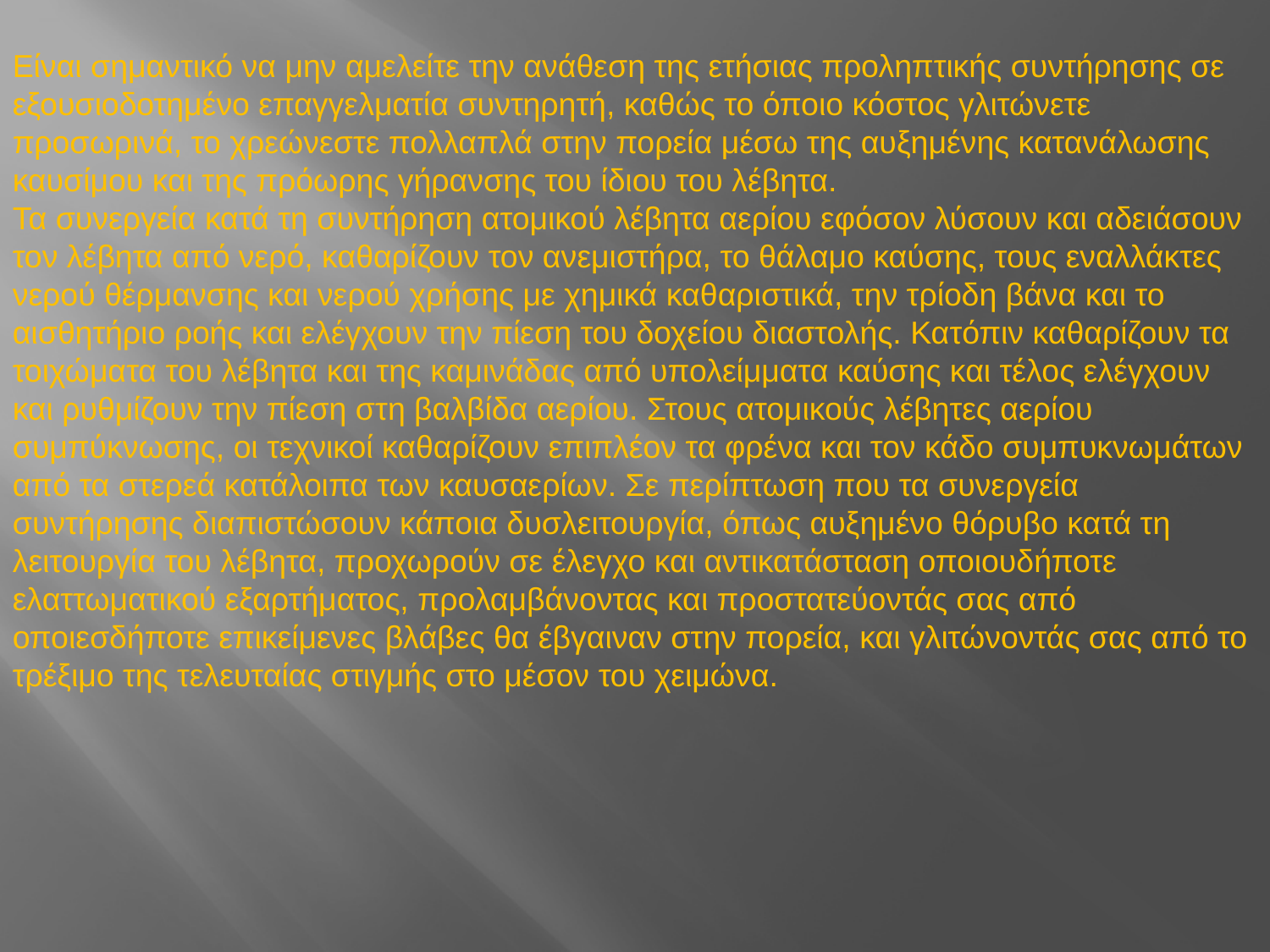

Είναι σημαντικό να μην αμελείτε την ανάθεση της ετήσιας προληπτικής συντήρησης σε εξουσιοδοτημένο επαγγελματία συντηρητή, καθώς το όποιο κόστος γλιτώνετε προσωρινά, το χρεώνεστε πολλαπλά στην πορεία μέσω της αυξημένης κατανάλωσης καυσίμου και της πρόωρης γήρανσης του ίδιου του λέβητα.
Τα συνεργεία κατά τη συντήρηση ατομικού λέβητα αερίου εφόσον λύσουν και αδειάσουν τον λέβητα από νερό, καθαρίζουν τον ανεμιστήρα, το θάλαμο καύσης, τους εναλλάκτες νερού θέρμανσης και νερού χρήσης με χημικά καθαριστικά, την τρίοδη βάνα και το αισθητήριο ροής και ελέγχουν την πίεση του δοχείου διαστολής. Κατόπιν καθαρίζουν τα τοιχώματα του λέβητα και της καμινάδας από υπολείμματα καύσης και τέλος ελέγχουν και ρυθμίζουν την πίεση στη βαλβίδα αερίου. Στους ατομικούς λέβητες αερίου συμπύκνωσης, οι τεχνικοί καθαρίζουν επιπλέον τα φρένα και τον κάδο συμπυκνωμάτων από τα στερεά κατάλοιπα των καυσαερίων. Σε περίπτωση που τα συνεργεία συντήρησης διαπιστώσουν κάποια δυσλειτουργία, όπως αυξημένο θόρυβο κατά τη λειτουργία του λέβητα, προχωρούν σε έλεγχο και αντικατάσταση οποιουδήποτε ελαττωματικού εξαρτήματος, προλαμβάνοντας και προστατεύοντάς σας από οποιεσδήποτε επικείμενες βλάβες θα έβγαιναν στην πορεία, και γλιτώνοντάς σας από το τρέξιμο της τελευταίας στιγμής στο μέσον του χειμώνα.